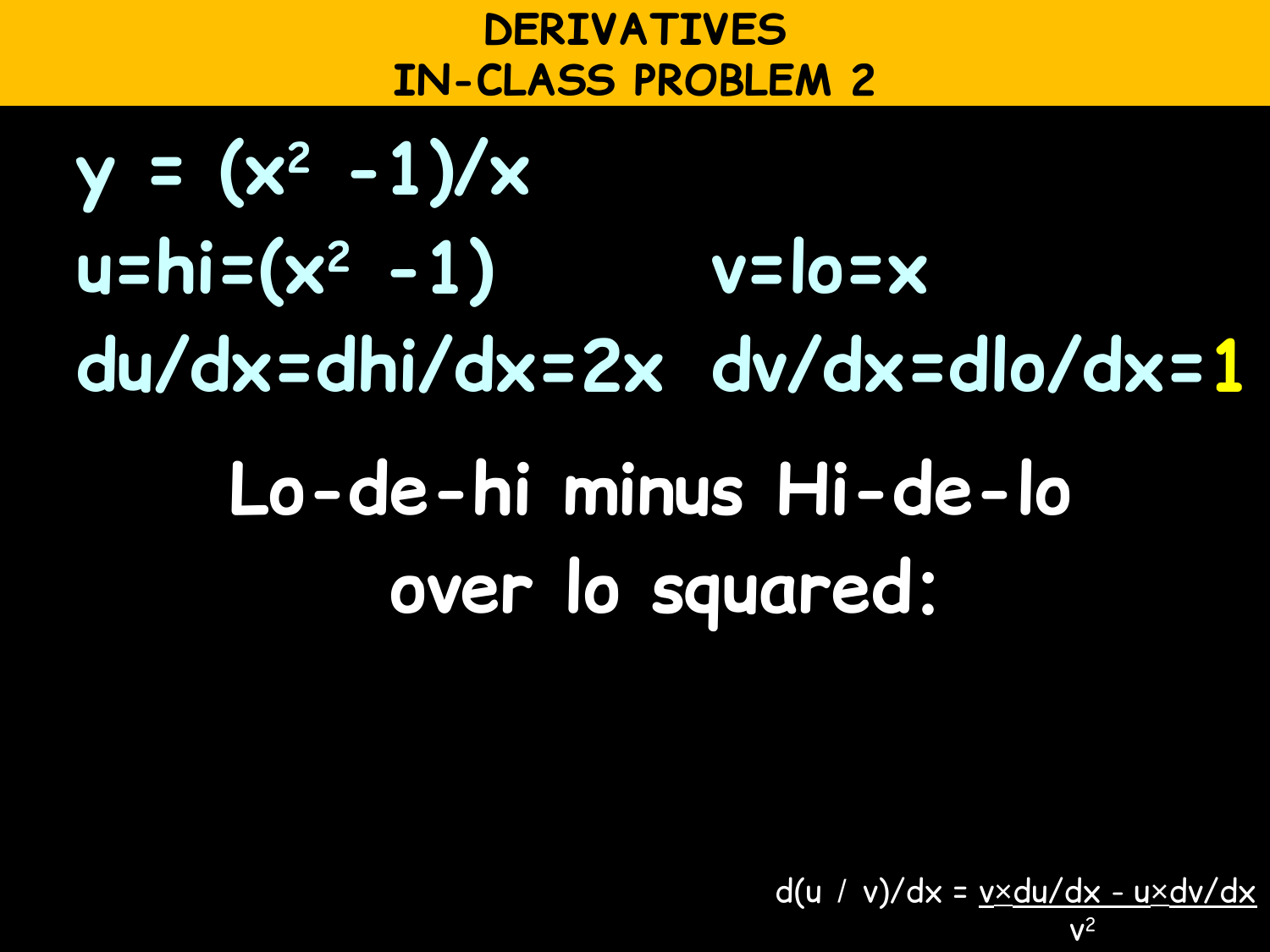

DERIVATIVES
IN-CLASS PROBLEM 2
y = (x2 -1)/x
u=hi=(x2 -1)		v=lo=x
du/dx=dhi/dx=2x	dv/dx=dlo/dx=1

Lo-de-hi minus Hi-de-lo
over lo squared:

d(u / v)/dx = v×du/dx - u×dv/dx
              v2